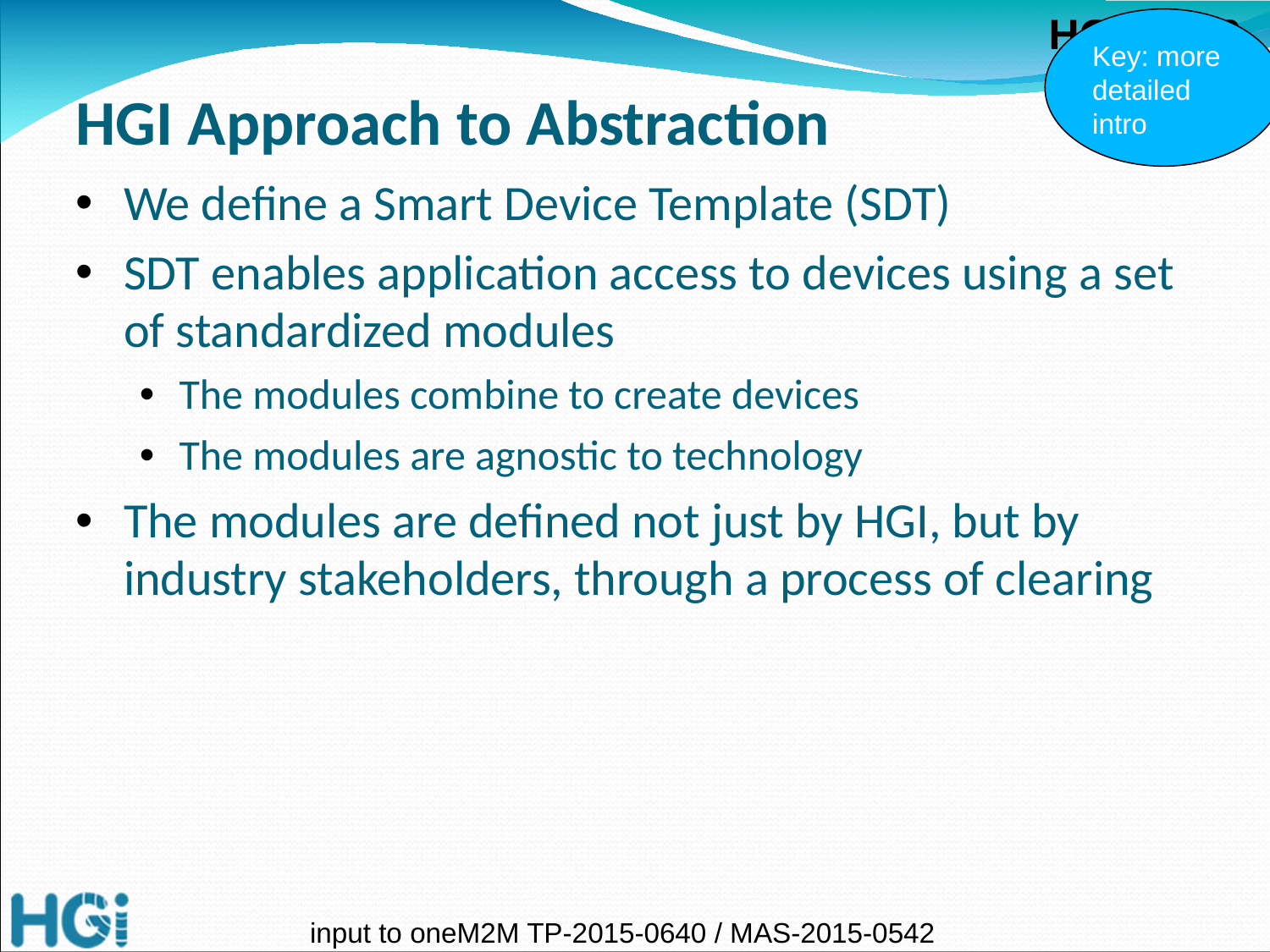

Key: more detailed intro
# HGI Approach to Abstraction
We define a Smart Device Template (SDT)
SDT enables application access to devices using a set of standardized modules
The modules combine to create devices
The modules are agnostic to technology
The modules are defined not just by HGI, but by industry stakeholders, through a process of clearing
input to oneM2M TP-2015-0640 / MAS-2015-0542